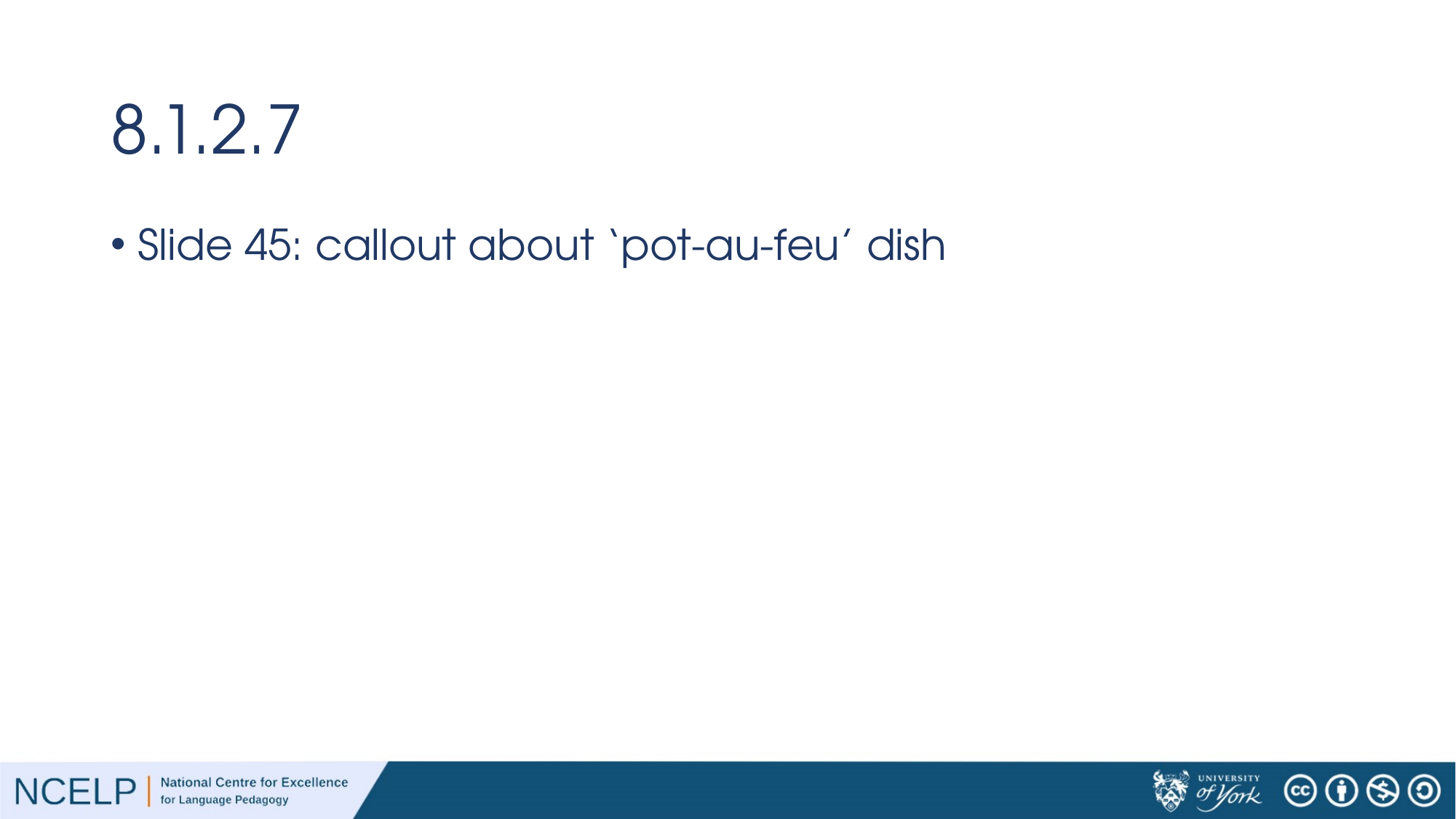

# 8.1.2.7
Slide 45: callout about ‘pot-au-feu’ dish